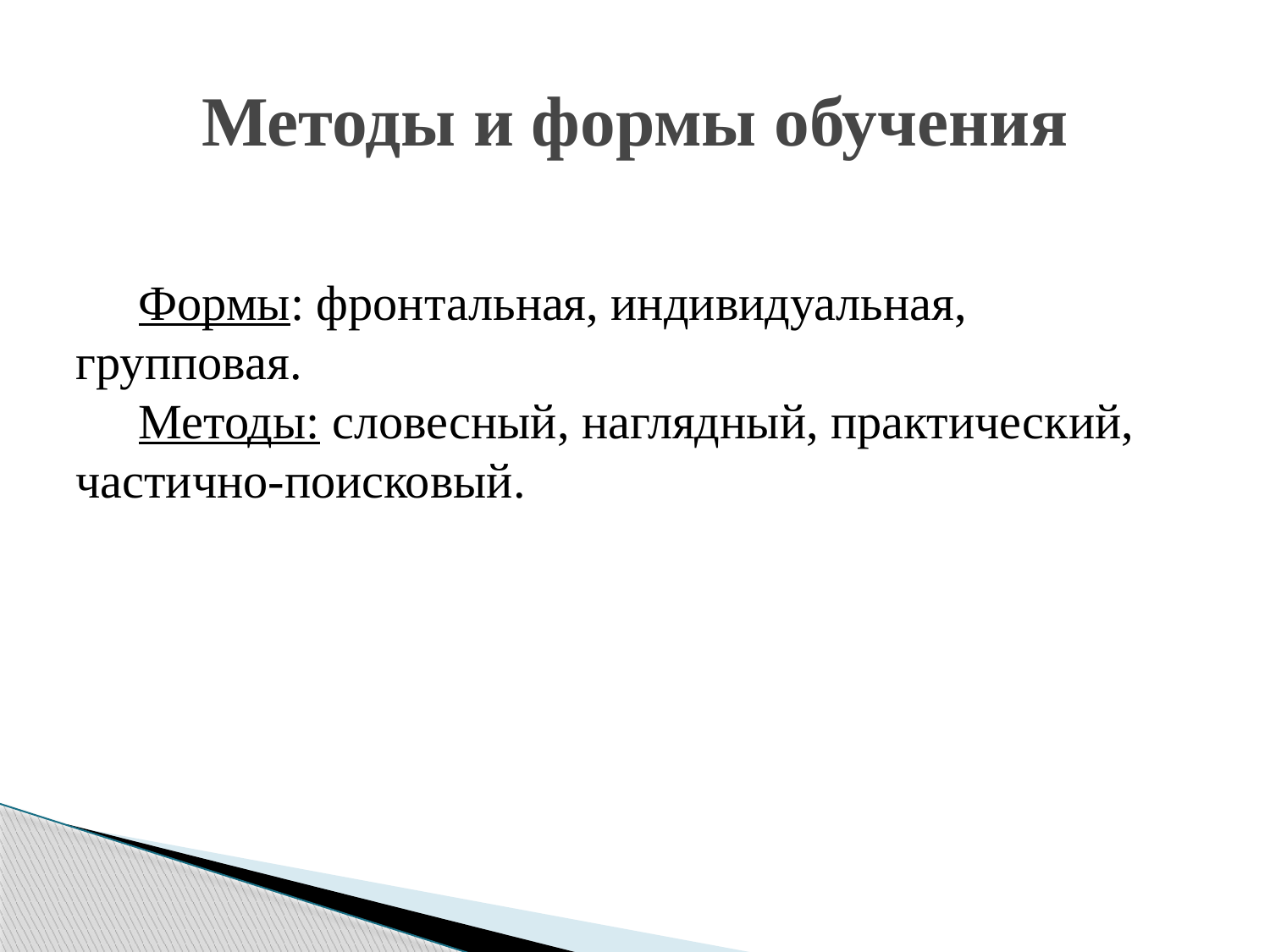

# Методы и формы обучения

Формы: фронтальная, индивидуальная, групповая.
Методы: словесный, наглядный, практический, частично-поисковый.